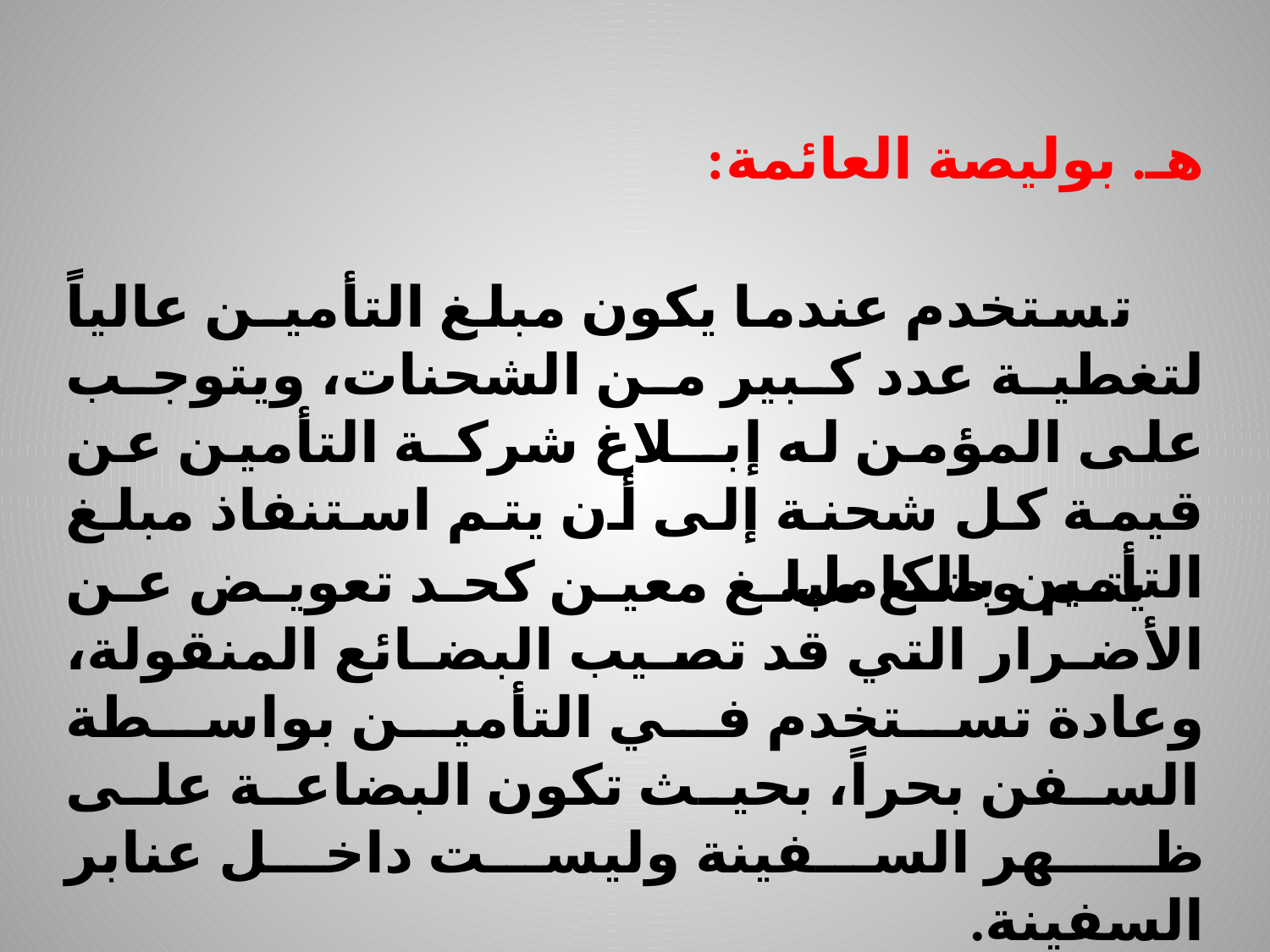

هـ. بوليصة العائمة:
     تستخدم عندما يكون مبلغ التأميـن عالياً لتغطية عدد كبير من الشحنات، ويتوجب على المؤمن له إبــلاغ شركـة التأمين عن قيمة كل شحنة إلى أن يتم استنفاذ مبلغ التأمين بالكامل.
    يتم وضع مبلغ معين كحد تعويض عن الأضـرار التي قد تصـيب البضـائع المنقولة، وعادة تستخدم في التأمين بواسطة السفن بحراً، بحيث تكون البضاعة على ظــهر السفينة وليست داخل عنابر السفينة.